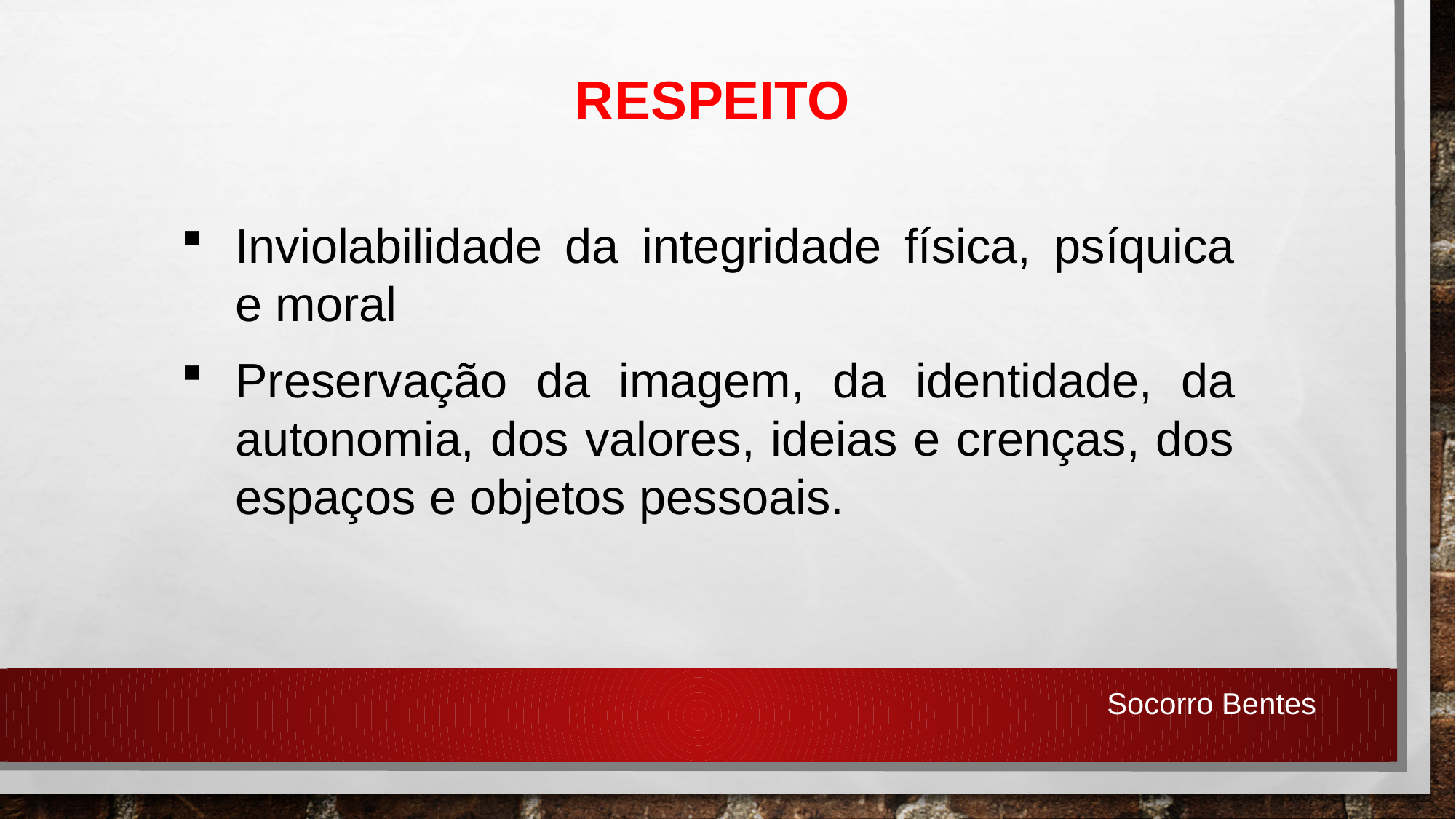

RESPEITO
Inviolabilidade da integridade física, psíquica e moral
Preservação da imagem, da identidade, da autonomia, dos valores, ideias e crenças, dos espaços e objetos pessoais.
Socorro Bentes